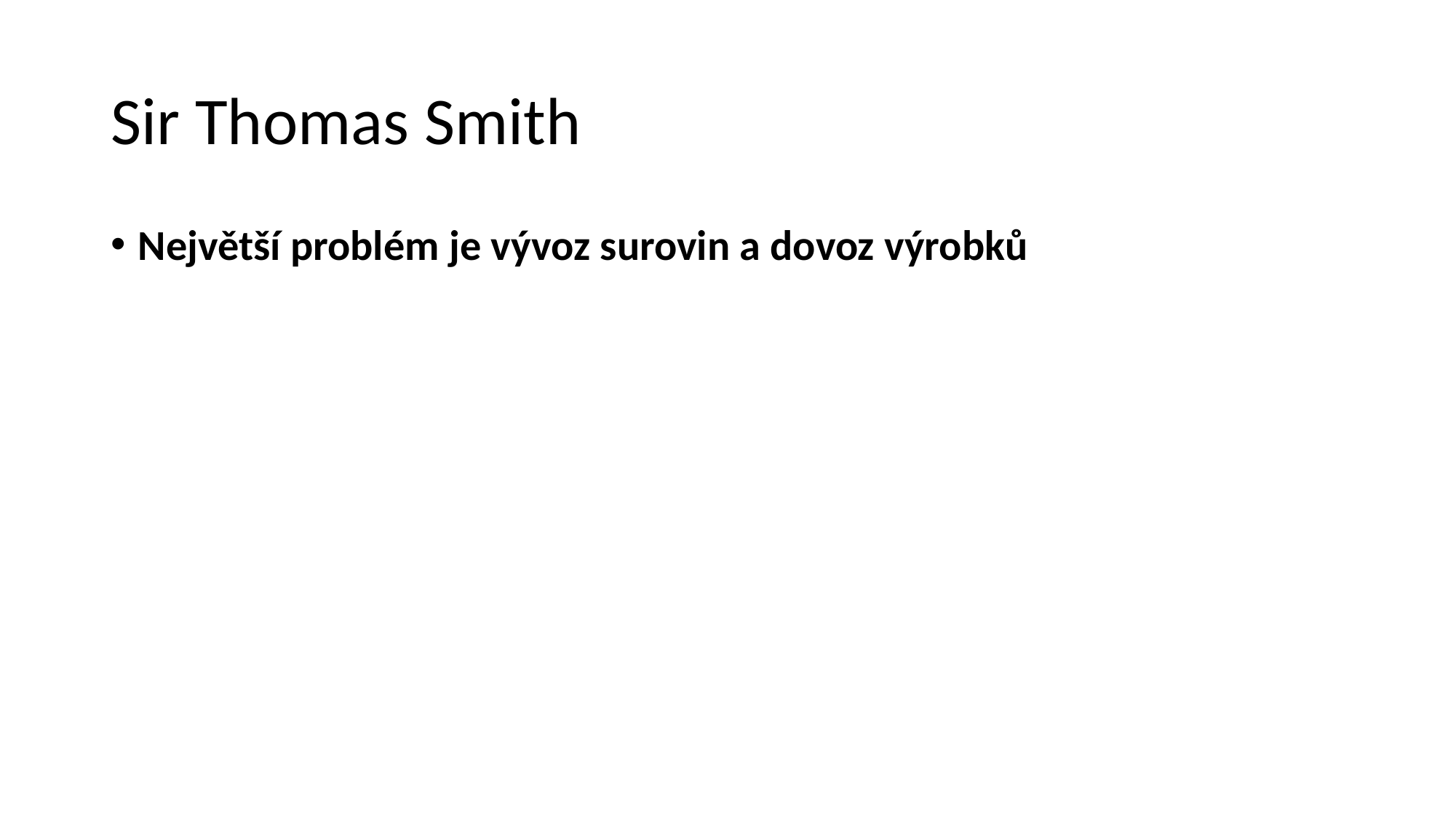

# Sir Thomas Smith
Největší problém je vývoz surovin a dovoz výrobků